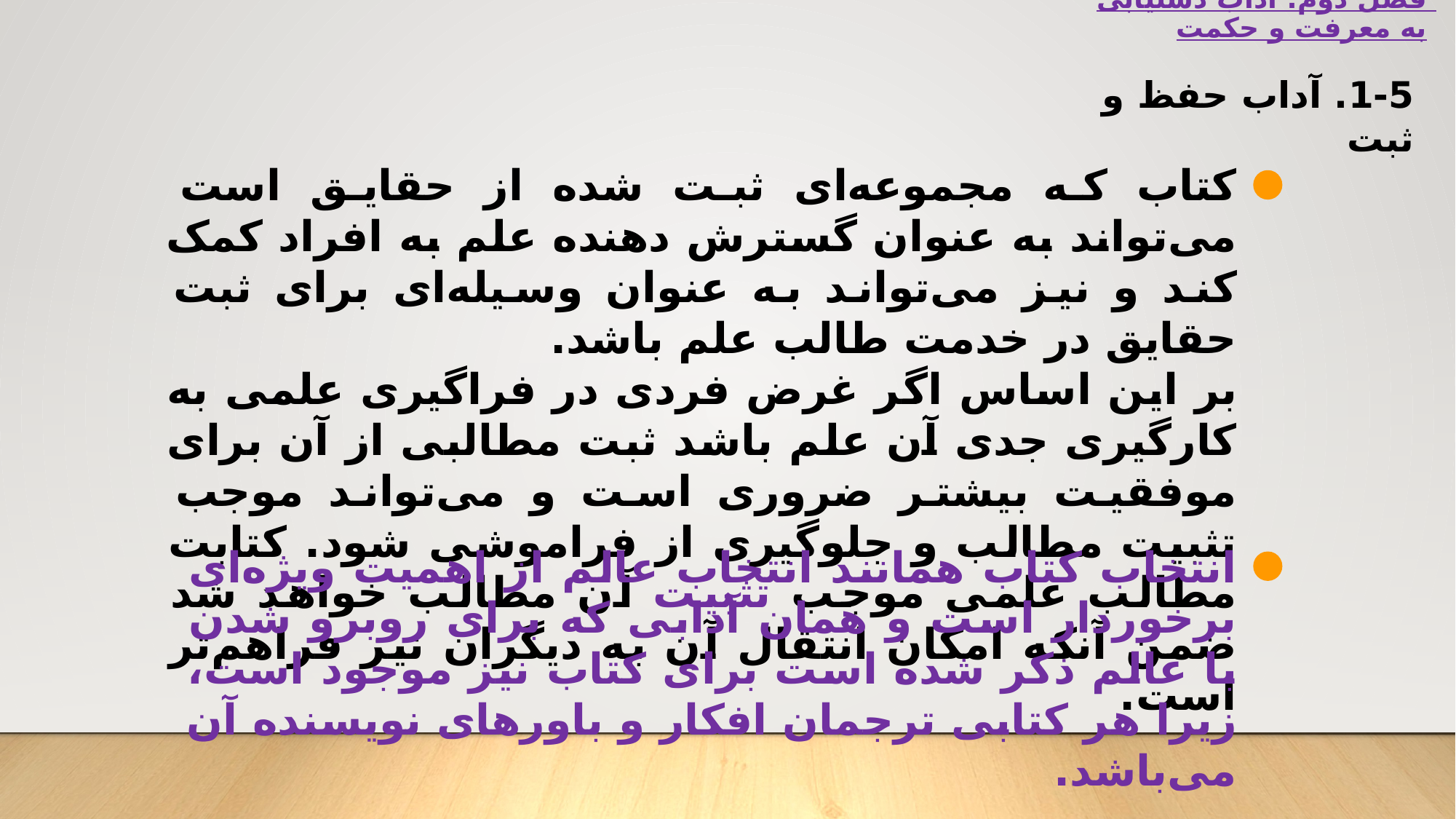

فصل دوم: آداب دستیابی به معرفت و حکمت

1-5. آداب حفظ و ثبت
کتاب که مجموعه‌ای ثبت شده از حقایق است می‌تواند به عنوان گسترش دهنده علم به افراد کمک کند و نیز می‌تواند به عنوان وسیله‌ای برای ثبت حقایق در خدمت طالب علم باشد.
بر این اساس اگر غرض فردی در فراگیری علمی به کارگیری جدی آن علم باشد ثبت مطالبی از آن برای موفقیت بیشتر ضروری است و می‌تواند موجب تثبیت مطالب و جلوگیری از فراموشی شود. کتابت مطالب علمی موجب تثبیت آن مطالب خواهد شد ضمن آنکه امکان انتقال آن به دیگران نیز فراهم‌تر است.

انتخاب کتاب همانند انتخاب عالم از اهمیت ویژه‌ای برخوردار است و همان آدابی که برای روبرو شدن با عالم ذکر شده است برای کتاب نیز موجود است، زیرا هر کتابی ترجمان افکار و باورهای نویسنده آن می‌باشد.